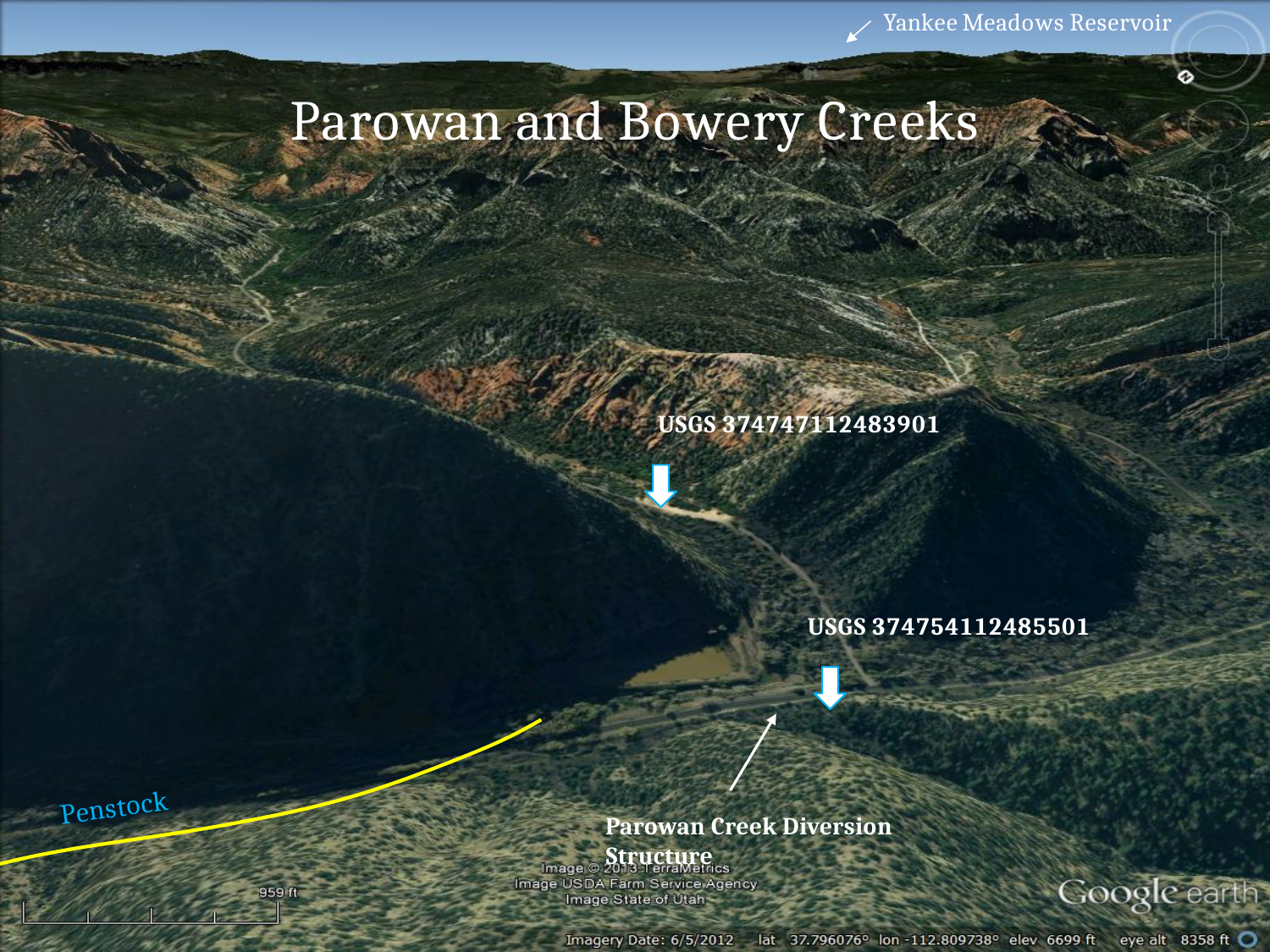

Yankee Meadows Reservoir
# Parowan and Bowery Creeks
USGS 374747112483901

USGS 374754112485501

Penstock
Parowan Creek Diversion Structure